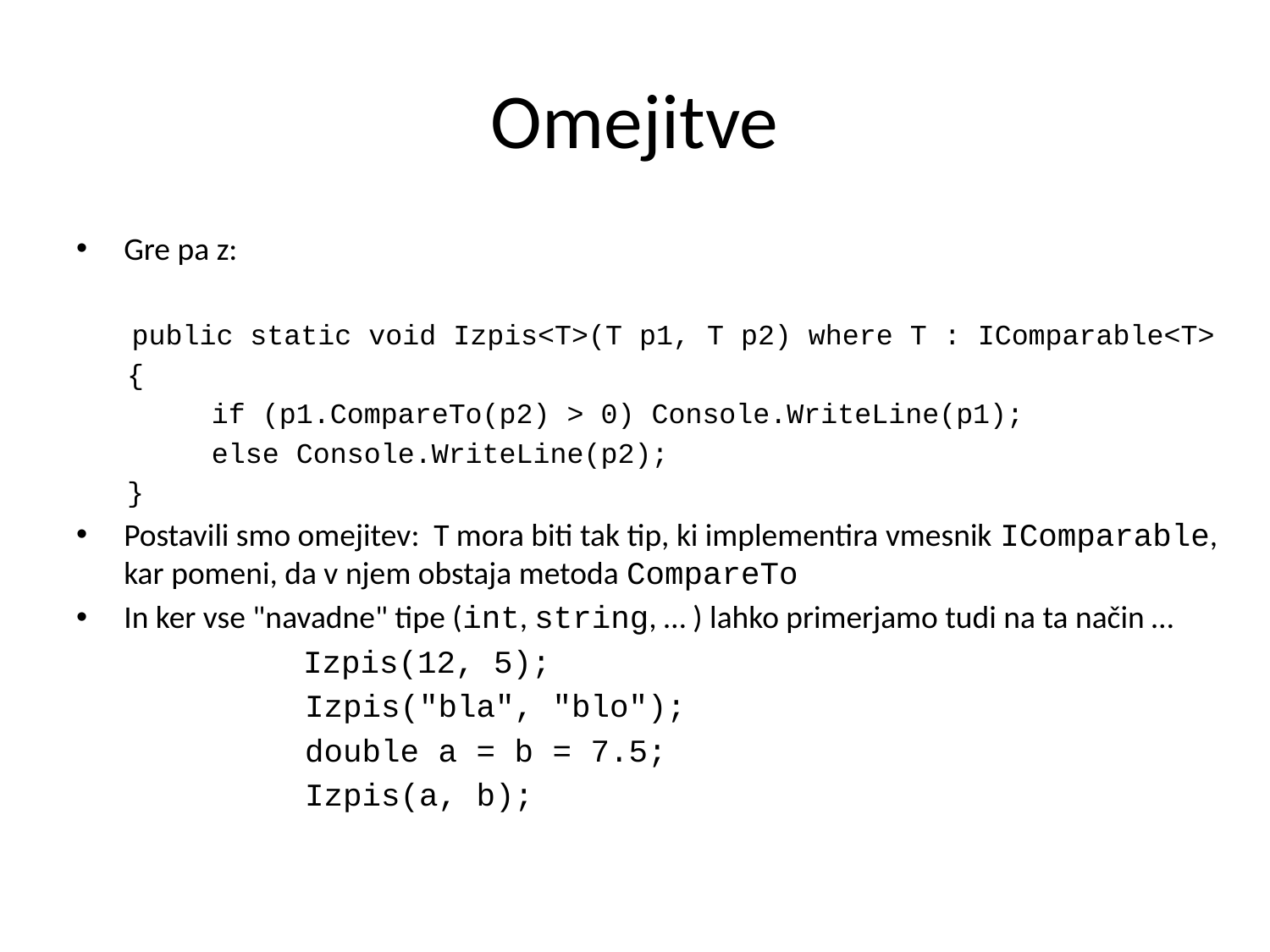

# Omejitve
Gre pa z:

public static void Izpis<T>(T p1, T p2) where T : IComparable<T>
   {
        if (p1.CompareTo(p2) > 0) Console.WriteLine(p1);
        else Console.WriteLine(p2);
   }
Postavili smo omejitev:  T mora biti tak tip, ki implementira vmesnik IComparable, kar pomeni, da v njem obstaja metoda CompareTo
In ker vse "navadne" tipe (int, string, … ) lahko primerjamo tudi na ta način …
         Izpis(12, 5);
            Izpis("bla", "blo");
            double a = b = 7.5;
            Izpis(a, b);